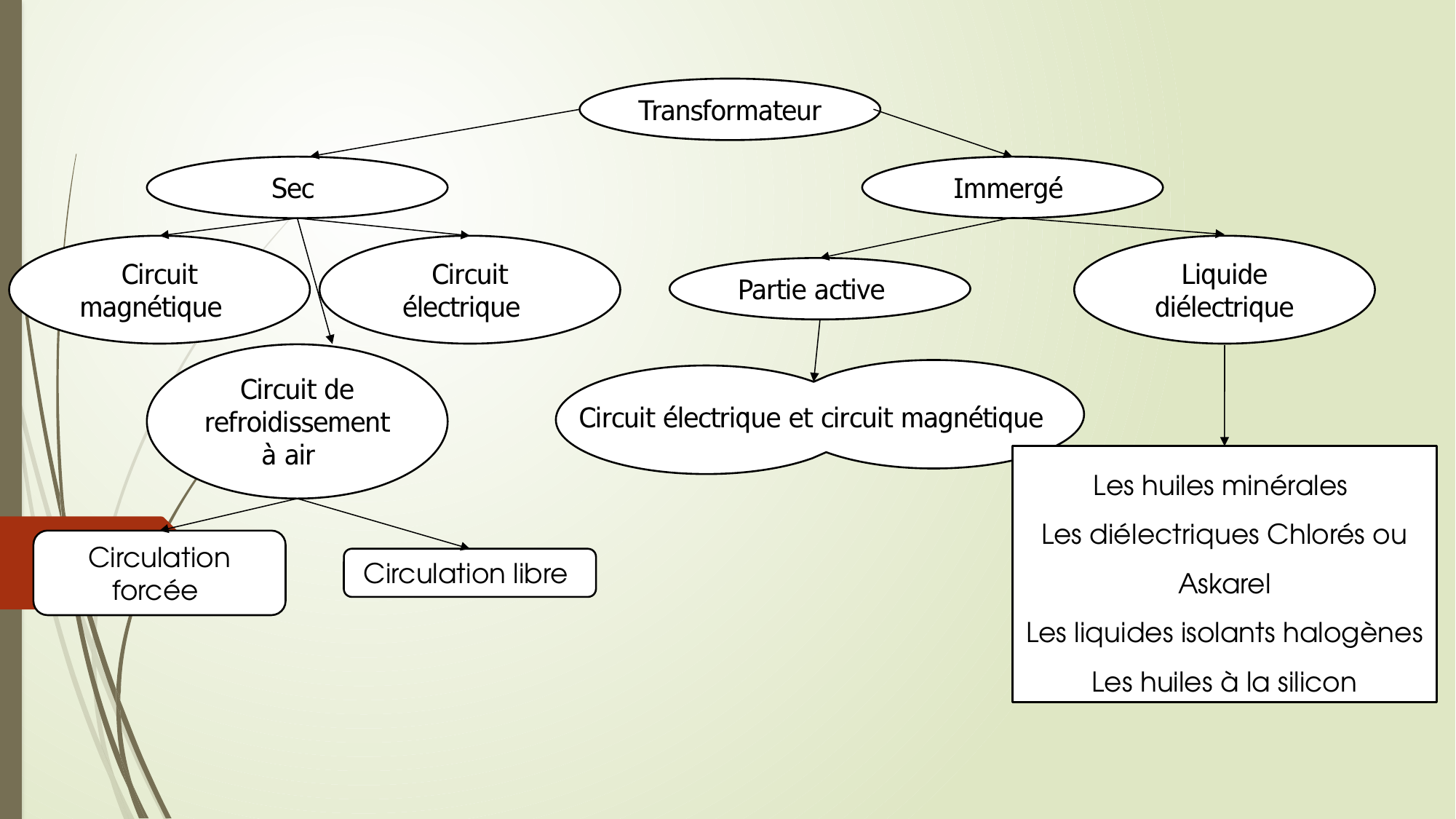

Transformateur
Immergé
Sec
Circuit magnétique
Circuit électrique
Liquide diélectrique
Partie active
Circuit de refroidissement à air
Circuit électrique et circuit magnétique
Les huiles minérales
Les diélectriques Chlorés ou Askarel
Les liquides isolants halogènes
Les huiles à la silicon
Circulation forcée
Circulation libre